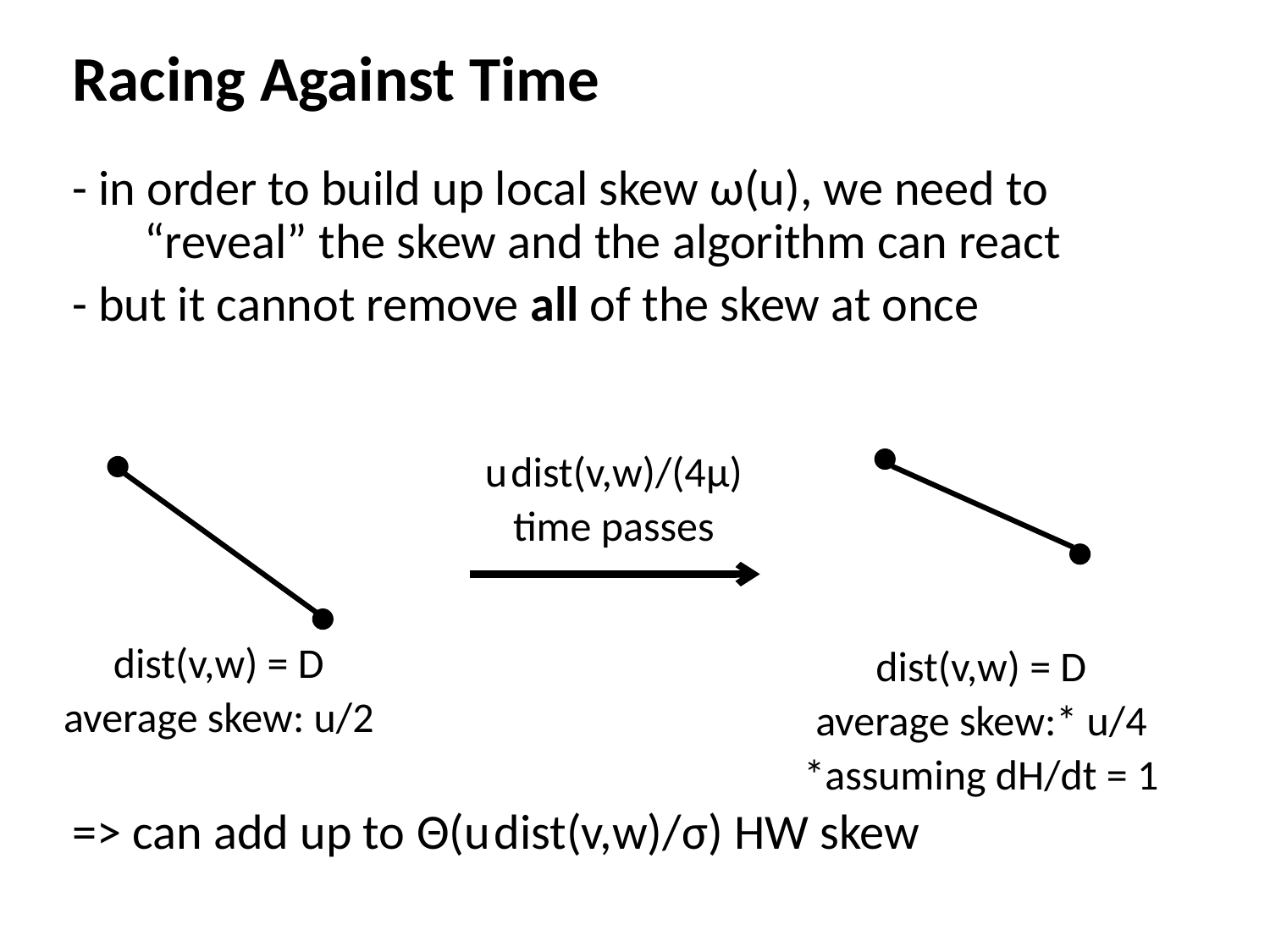

Racing Against Time
- in order to build up local skew ω(u), we need to “reveal” the skew and the algorithm can react
- but it cannot remove all of the skew at once

=> can add up to Θ(u dist(v,w)/σ) HW skew
u dist(v,w)/(4μ)
time passes

dist(v,w) = D
average skew: u/2
dist(v,w) = D
average skew:* u/4
*assuming dH/dt = 1